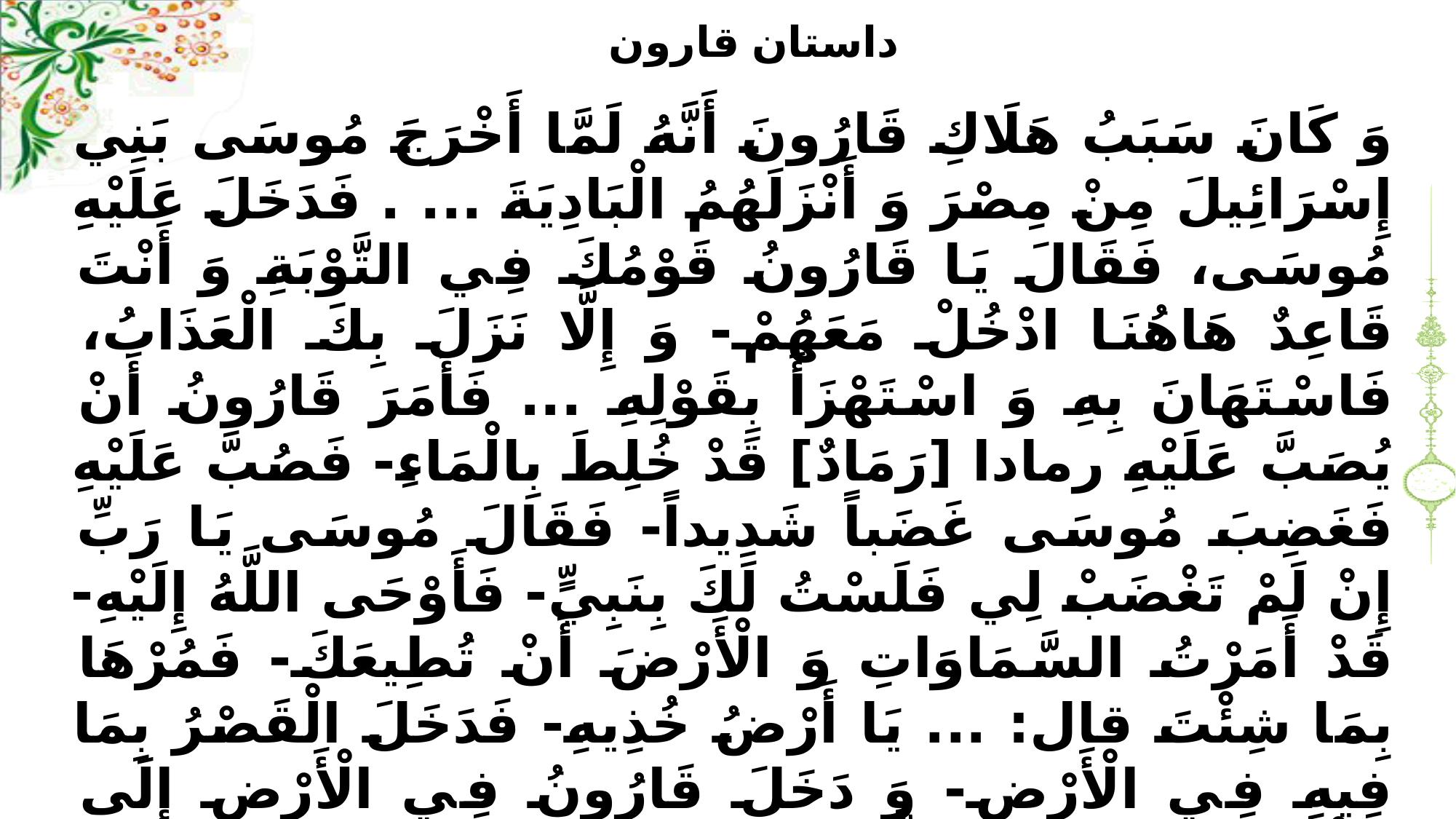

# داستان قارون
وَ كَانَ سَبَبُ هَلَاكِ قَارُونَ أَنَّهُ لَمَّا أَخْرَجَ مُوسَى بَنِي إِسْرَائِيلَ مِنْ مِصْرَ وَ أَنْزَلَهُمُ الْبَادِيَةَ ... . فَدَخَلَ عَلَيْهِ مُوسَى، فَقَالَ يَا قَارُونُ قَوْمُكَ فِي التَّوْبَةِ وَ أَنْتَ قَاعِدٌ هَاهُنَا ادْخُلْ مَعَهُمْ- وَ إِلَّا نَزَلَ بِكَ الْعَذَابُ، فَاسْتَهَانَ بِهِ وَ اسْتَهْزَأَ بِقَوْلِهِ ... فَأَمَرَ قَارُونُ أَنْ يُصَبَّ عَلَيْهِ رمادا [رَمَادٌ] قَدْ خُلِطَ بِالْمَاءِ- فَصُبَّ عَلَيْهِ فَغَضِبَ مُوسَى غَضَباً شَدِيداً- فَقَالَ مُوسَى يَا رَبِّ إِنْ لَمْ تَغْضَبْ لِي فَلَسْتُ لَكَ بِنَبِيٍّ- فَأَوْحَى اللَّهُ إِلَيْهِ- قَدْ أَمَرْتُ السَّمَاوَاتِ وَ الْأَرْضَ أَنْ تُطِيعَكَ- فَمُرْهَا بِمَا شِئْتَ قال: ... يَا أَرْضُ خُذِيهِ- فَدَخَلَ الْقَصْرُ بِمَا فِيهِ فِي الْأَرْضِ- وَ دَخَلَ قَارُونُ فِي الْأَرْضِ إِلَى رُكْبَتَيْهِ، فَبَكَى وَ حَلَّفَهُ بِالرَّحِمِ، فَقَالَ لَهُ مُوسَى يَا ابْنَ لَاوَى لَا تَزِدْنِي مِنْ كَلَامِكَ، يَا أَرْضُ خُذِيهِ وَ ابْتَلِعِيهِ بِقَصْرِهِ وَ خَزَائِنِهِ-.
تفسير القمي، ج‏2، ص: 144..